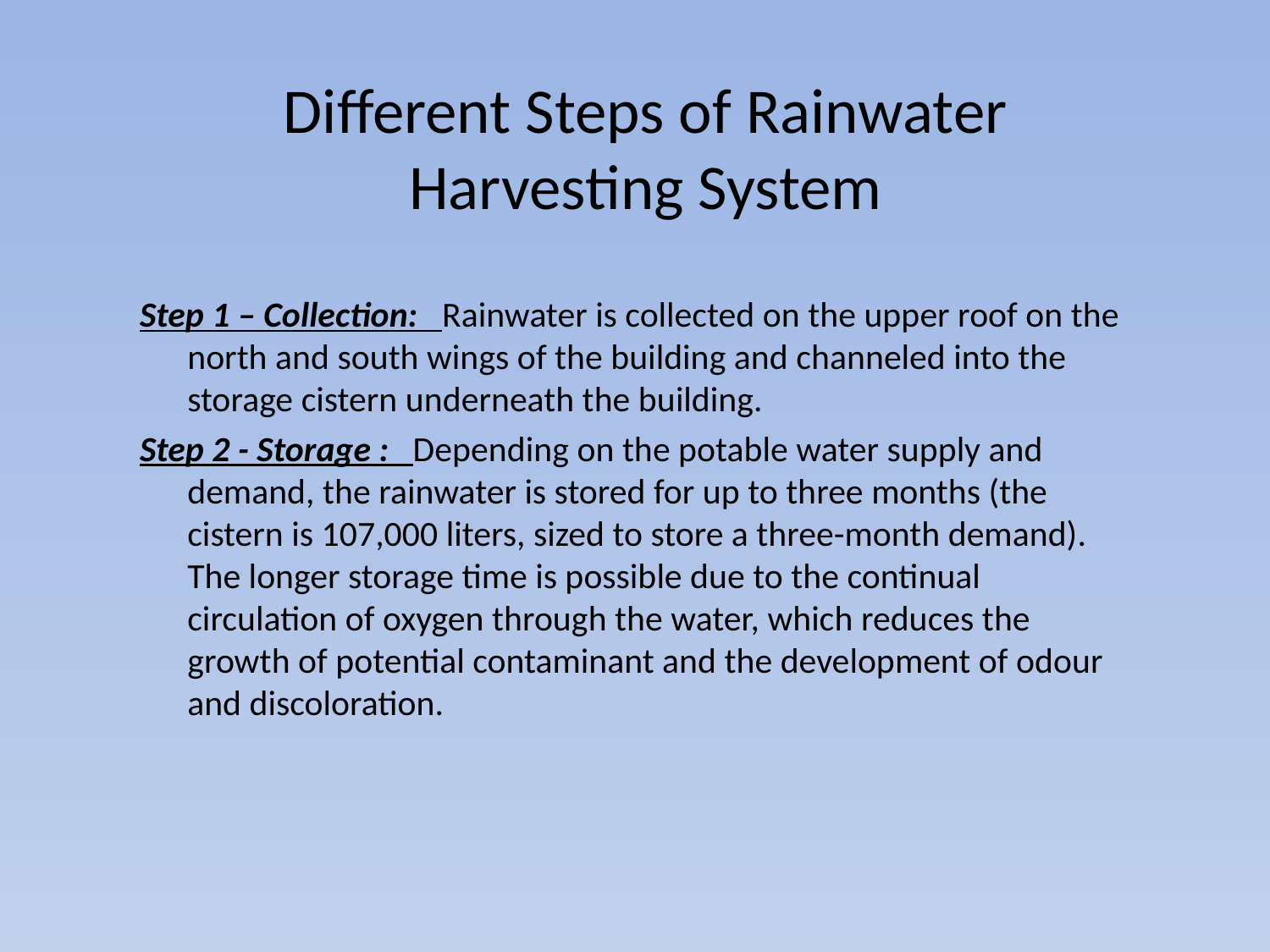

# Different Steps of Rainwater Harvesting System
Step 1 – Collection:   Rainwater is collected on the upper roof on the north and south wings of the building and channeled into the storage cistern underneath the building.
Step 2 - Storage :   Depending on the potable water supply and demand, the rainwater is stored for up to three months (the cistern is 107,000 liters, sized to store a three-month demand). The longer storage time is possible due to the continual circulation of oxygen through the water, which reduces the growth of potential contaminant and the development of odour and discoloration.